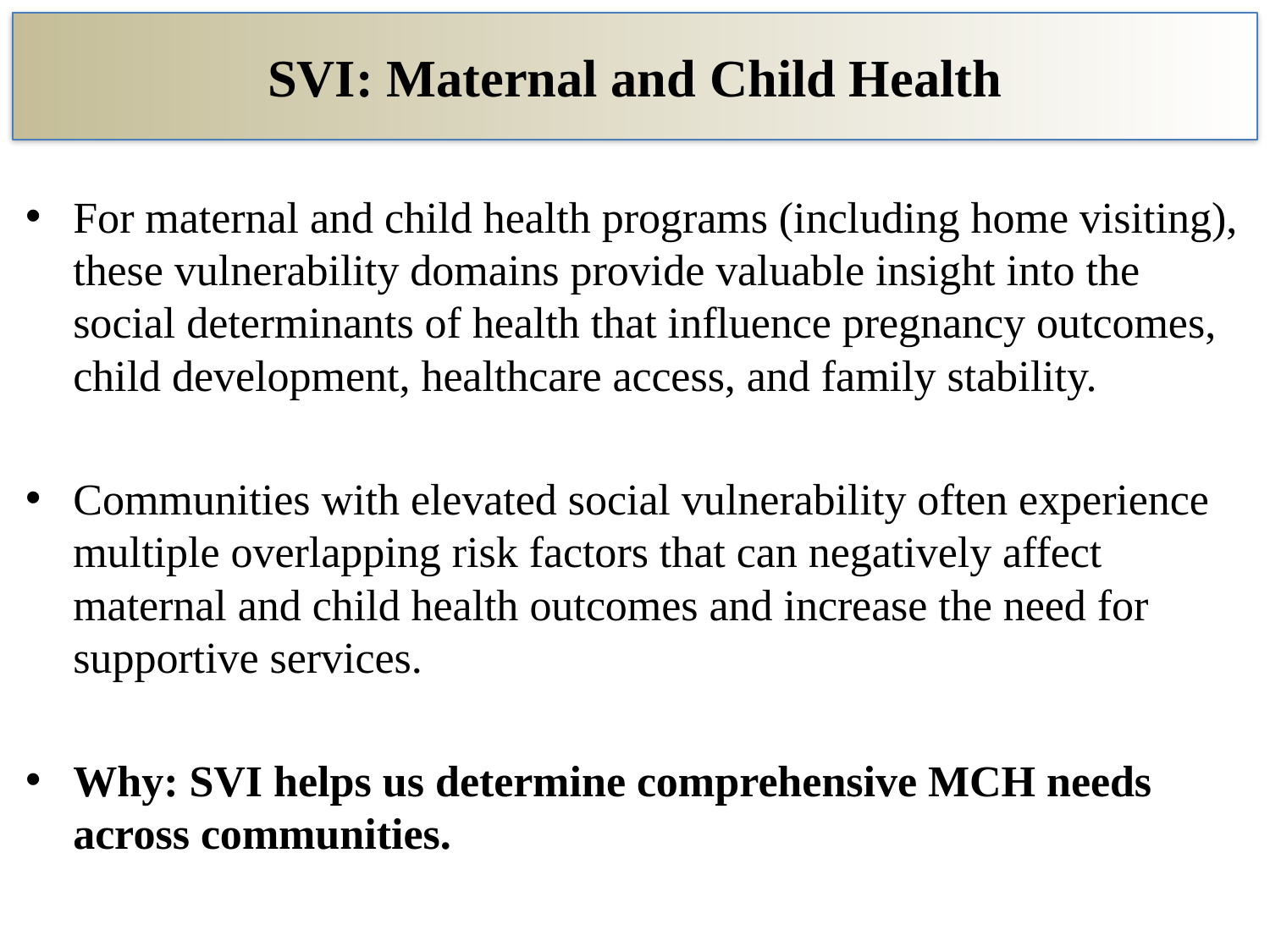

# SVI: Maternal and Child Health

For maternal and child health programs (including home visiting), these vulnerability domains provide valuable insight into the social determinants of health that influence pregnancy outcomes, child development, healthcare access, and family stability.

Communities with elevated social vulnerability often experience multiple overlapping risk factors that can negatively affect maternal and child health outcomes and increase the need for supportive services.

Why: SVI helps us determine comprehensive MCH needs across communities.